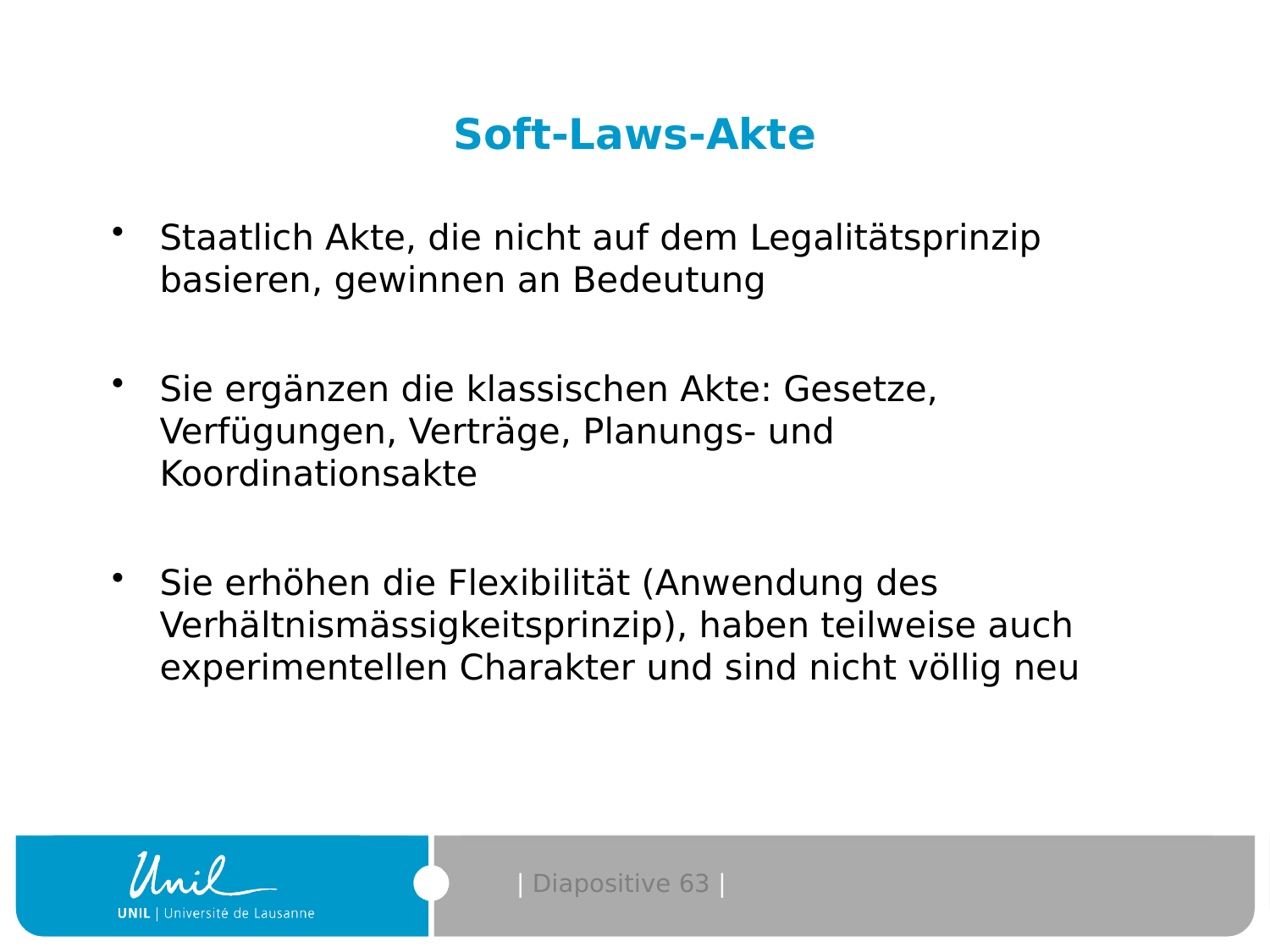

# Soft-Laws-Akte
Staatlich Akte, die nicht auf dem Legalitätsprinzip basieren, gewinnen an Bedeutung

Sie ergänzen die klassischen Akte: Gesetze, Verfügungen, Verträge, Planungs- und Koordinationsakte

Sie erhöhen die Flexibilität (Anwendung des Verhältnismässigkeitsprinzip), haben teilweise auch experimentellen Charakter und sind nicht völlig neu
| Diapositive 63 |